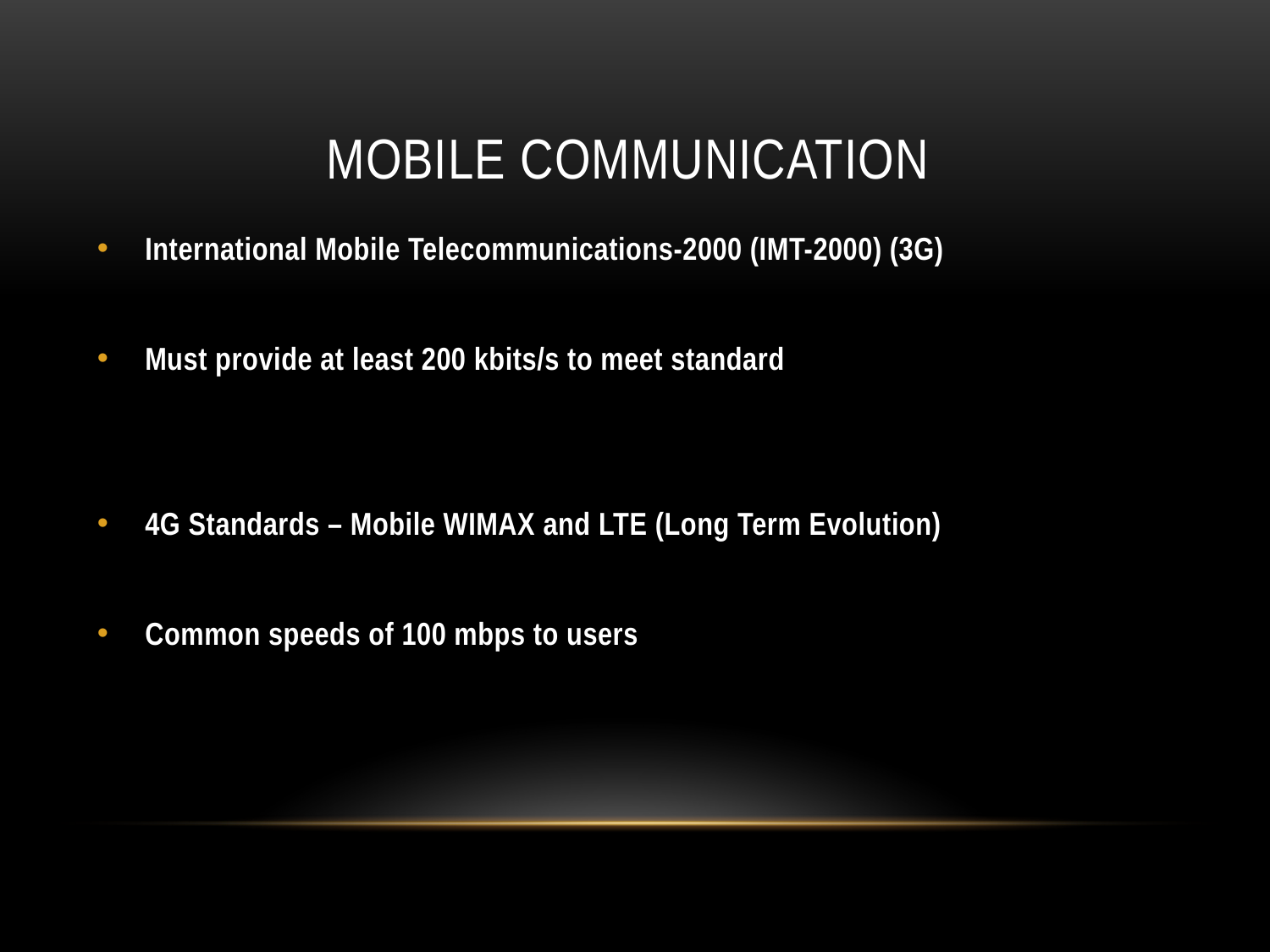

# Mobile Communication
International Mobile Telecommunications-2000 (IMT-2000) (3G)

Must provide at least 200 kbits/s to meet standard

4G Standards – Mobile WIMAX and LTE (Long Term Evolution)

Common speeds of 100 mbps to users